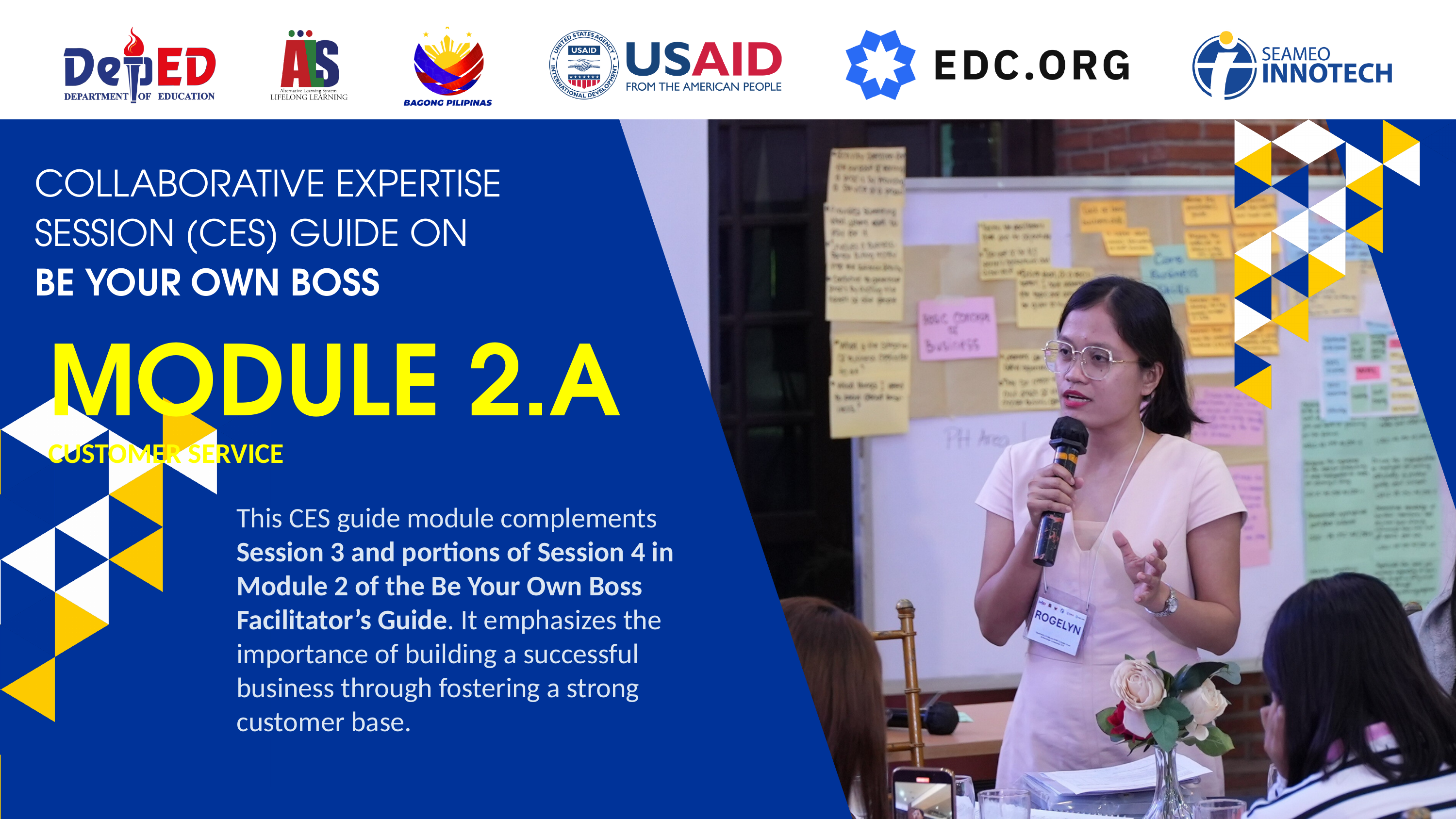

COLLABORATIVE EXPERTISE SESSION (CES) GUIDE ON
BE YOUR OWN BOSS
MODULE 2.A
CUSTOMER SERVICE

This CES guide module complements Session 3 and portions of Session 4 in Module 2 of the Be Your Own Boss Facilitator’s Guide. It emphasizes the importance of building a successful business through fostering a strong customer base.